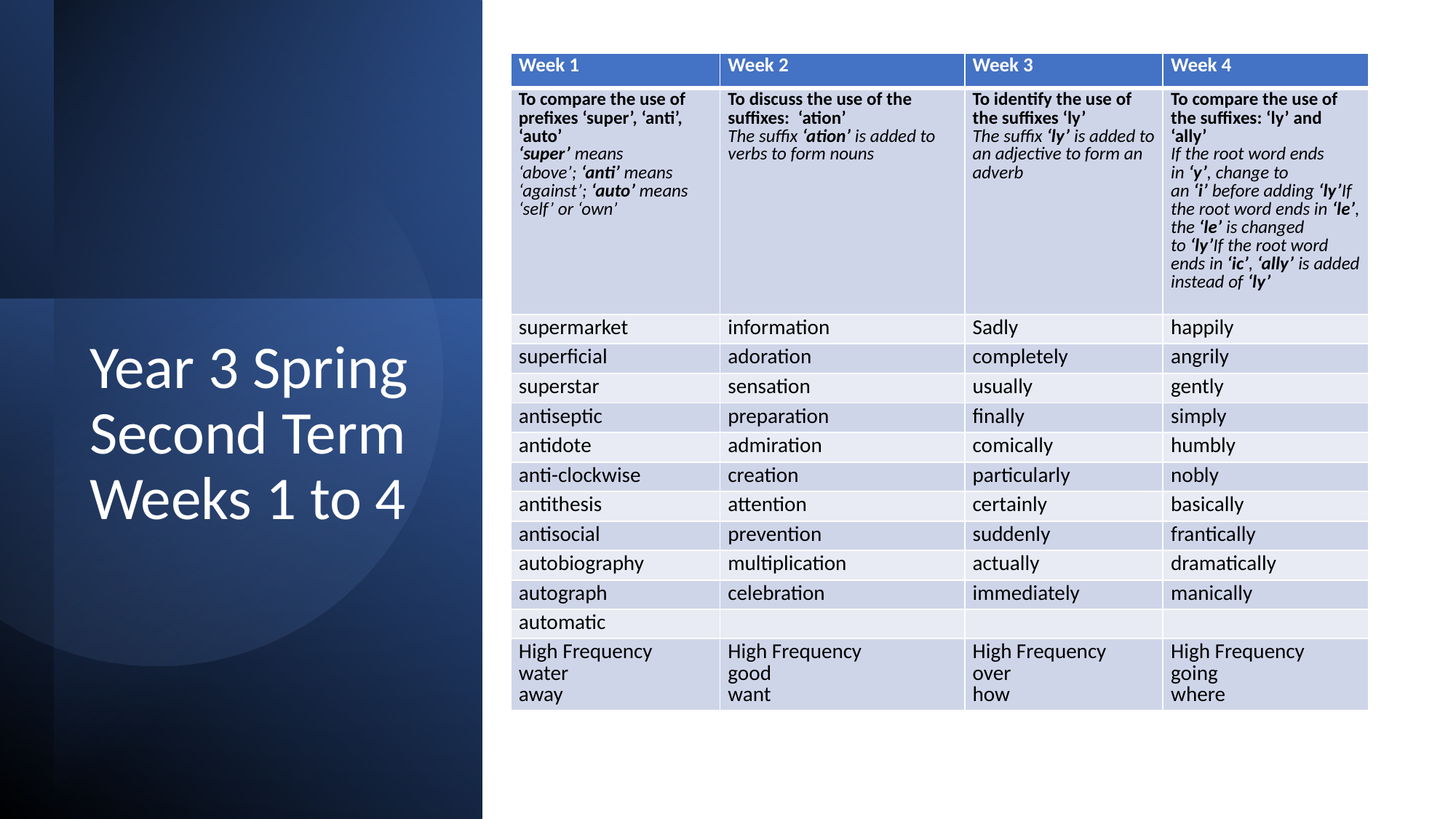

| Week 1 | Week 2 | Week 3 | Week 4 |
| --- | --- | --- | --- |
| To compare the use of prefixes ‘super’, ‘anti’, ‘auto’ ‘super’ means  ‘above’; ‘anti’ means  ‘against’; ‘auto’ means  ‘self’ or ‘own’ | To discuss the use of the  suffixes:  ‘ation’ The suffix ‘ation’ is added to verbs to form nouns | To identify the use of the suffixes ‘ly’ The suffix ‘ly’ is added to an adjective to form an adverb | To compare the use of the suffixes: ‘ly’ and ‘ally’ If the root word ends in ‘y’, change to an ‘i’ before adding ‘ly’If the root word ends in ‘le’, the ‘le’ is changed to ‘ly’If the root word ends in ‘ic’, ‘ally’ is added instead of ‘ly’ |
| supermarket | information | Sadly | happily |
| superficial | adoration | completely | angrily |
| superstar | sensation | usually | gently |
| antiseptic | preparation | finally | simply |
| antidote | admiration | comically | humbly |
| anti-clockwise | creation | particularly | nobly |
| antithesis | attention | certainly | basically |
| antisocial | prevention | suddenly | frantically |
| autobiography | multiplication | actually | dramatically |
| autograph | celebration | immediately | manically |
| automatic |  |  |  |
| High Frequency water away | High Frequency good want | High Frequency over how | High Frequency going where |

Year 3 Spring Second Term Weeks 1 to 4